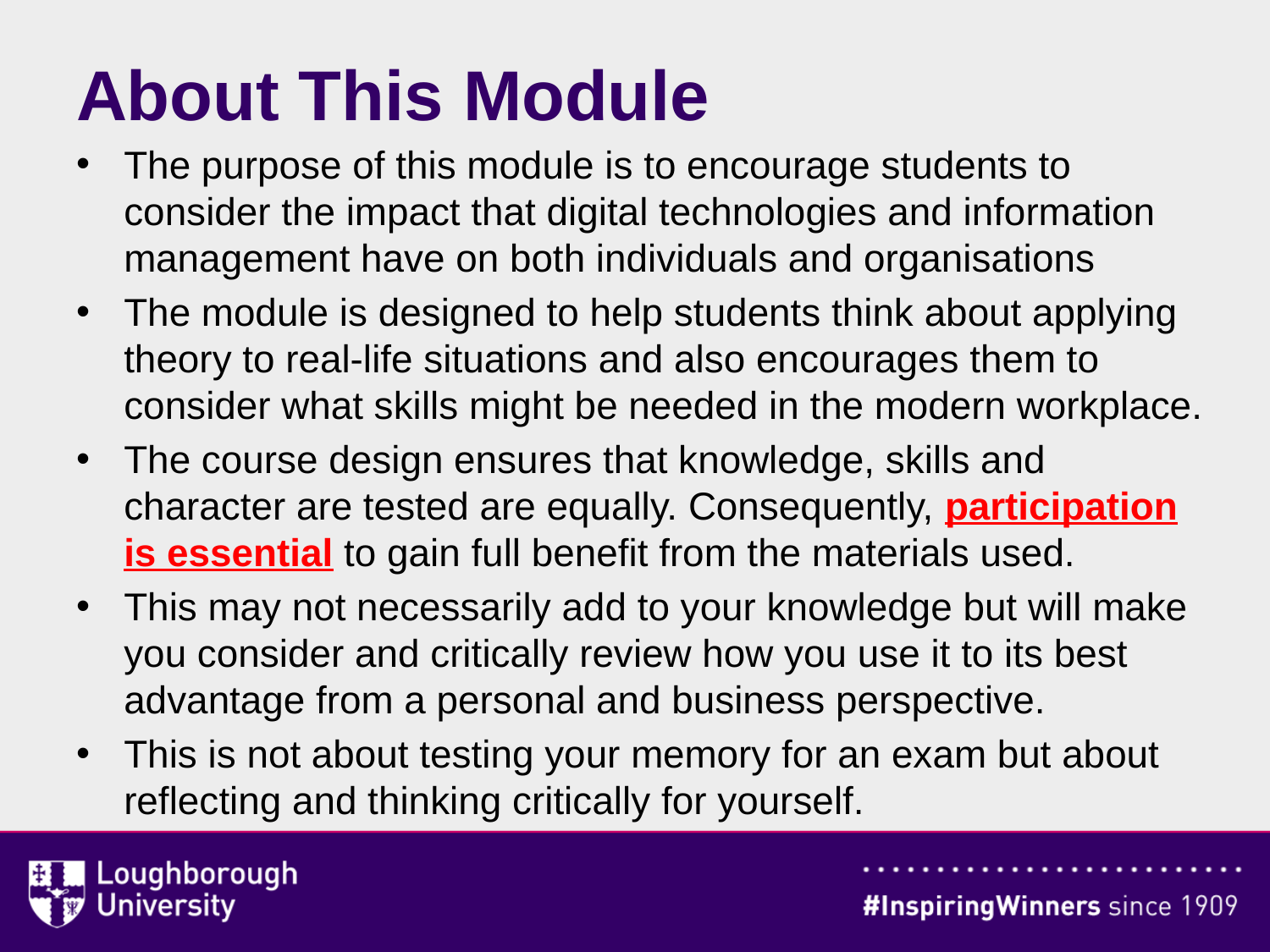

# About This Module
The purpose of this module is to encourage students to consider the impact that digital technologies and information management have on both individuals and organisations
The module is designed to help students think about applying theory to real-life situations and also encourages them to consider what skills might be needed in the modern workplace.
The course design ensures that knowledge, skills and character are tested are equally. Consequently, participation is essential to gain full benefit from the materials used.
This may not necessarily add to your knowledge but will make you consider and critically review how you use it to its best advantage from a personal and business perspective.
This is not about testing your memory for an exam but about reflecting and thinking critically for yourself.